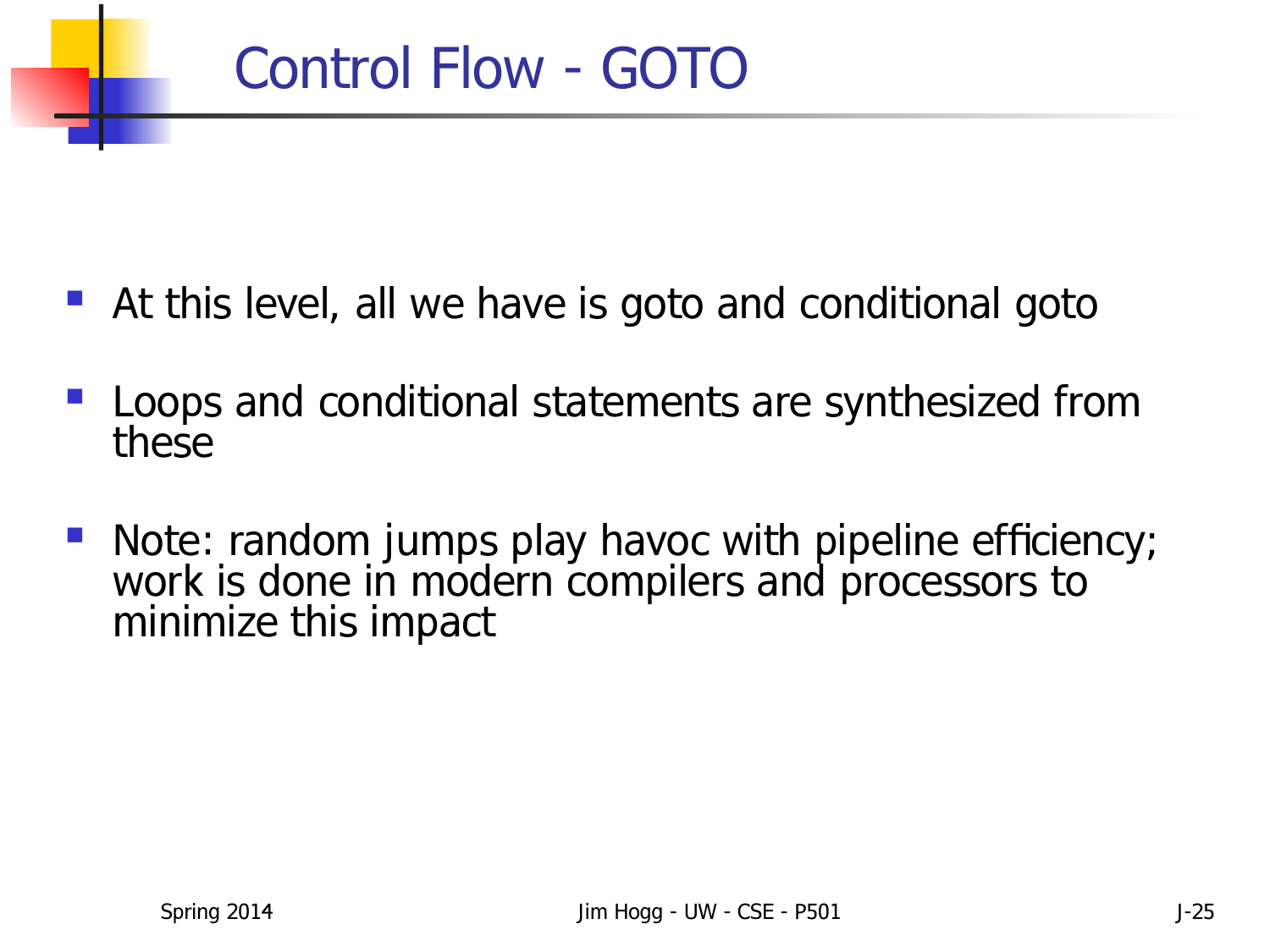

# Control Flow - GOTO
At this level, all we have is goto and conditional goto

Loops and conditional statements are synthesized from these

Note: random jumps play havoc with pipeline efficiency; work is done in modern compilers and processors to minimize this impact
Spring 2014
Jim Hogg - UW - CSE - P501
J-25